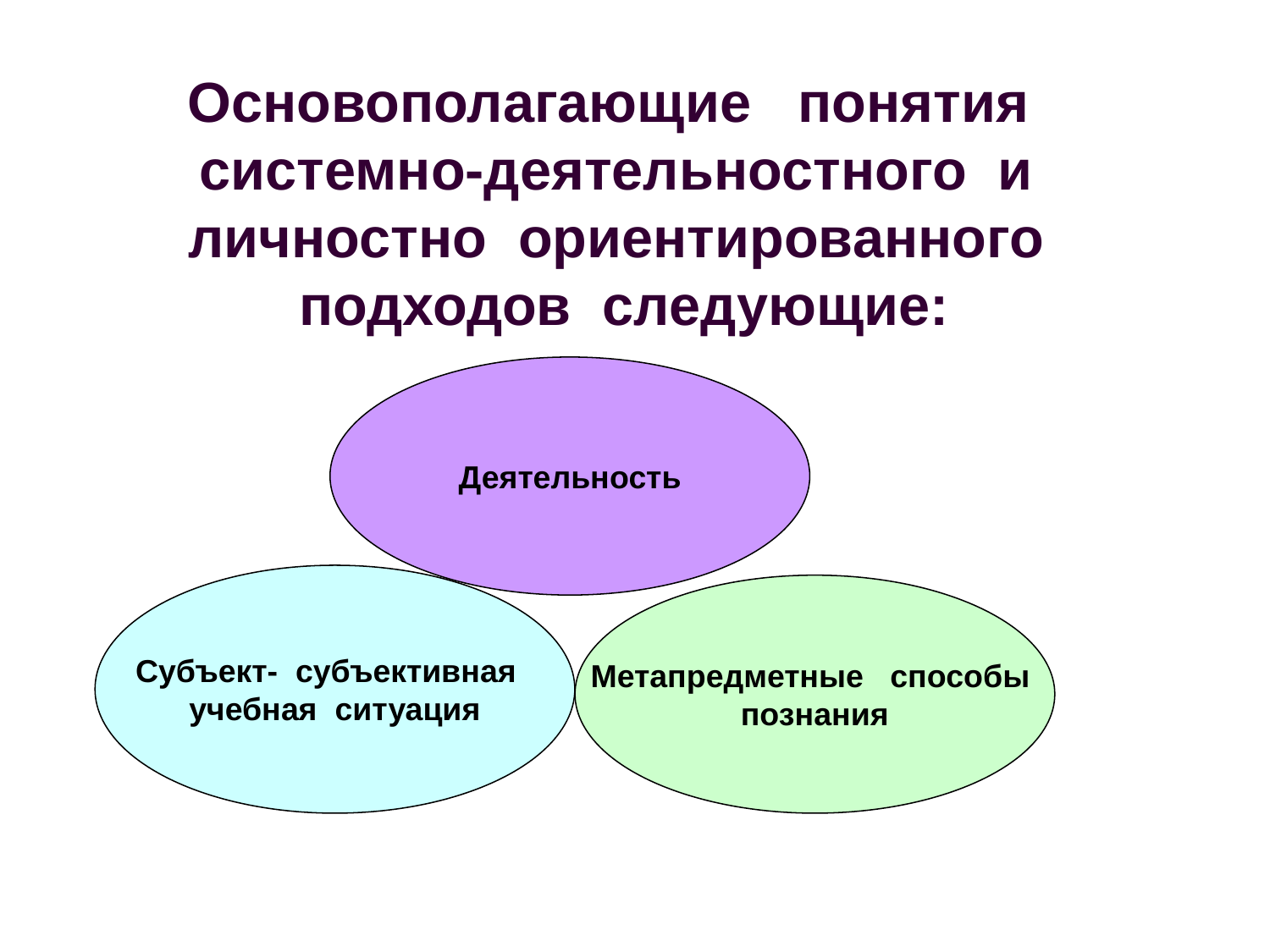

Основополагающие   понятия   системно-деятельностного  и  личностно  ориентированного  подходов  следующие:

Деятельность
Субъект-  субъективная
учебная  ситуация
Метапредметные   способы
познания